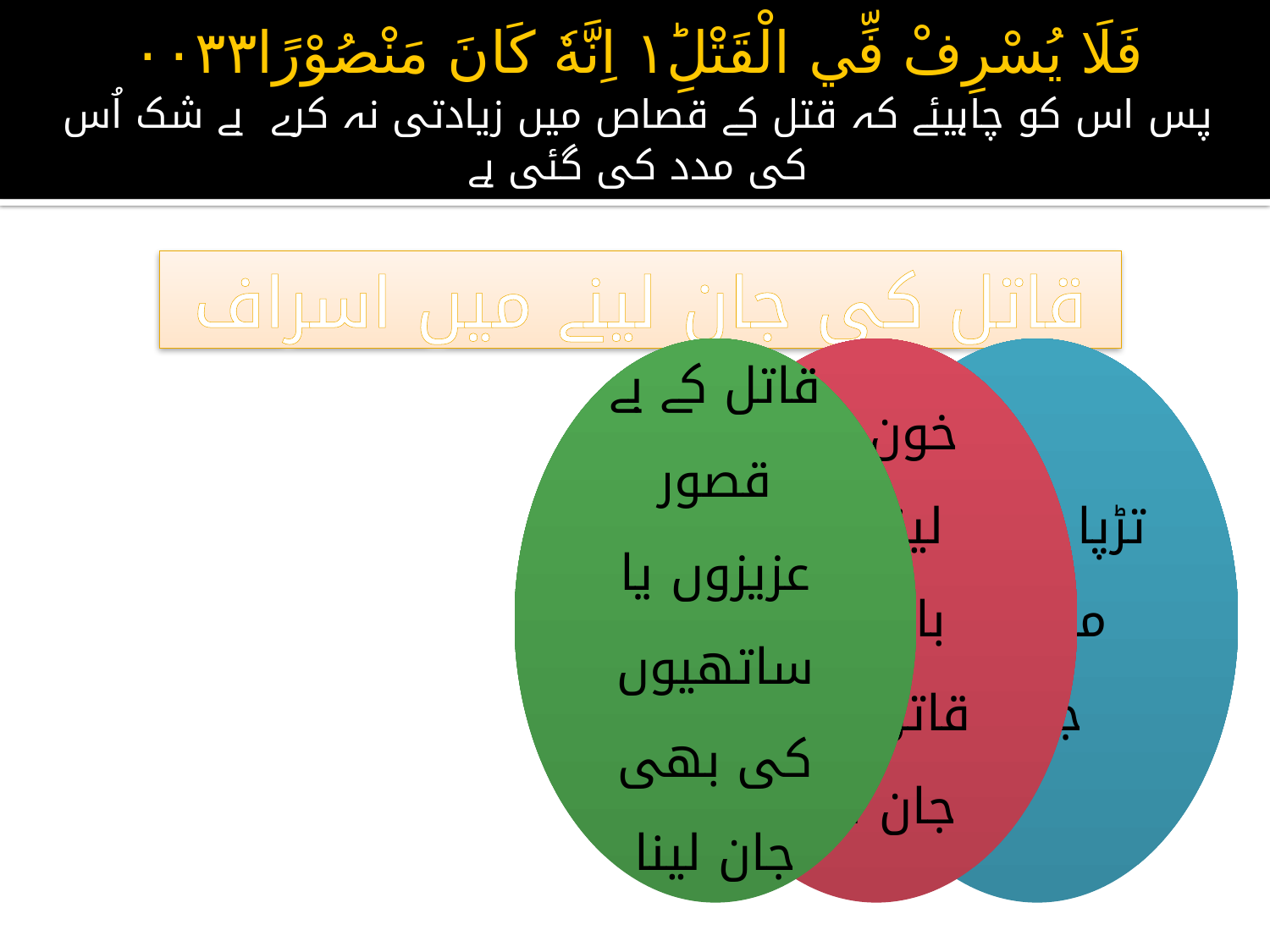

# فَلَا يُسْرِفْ فِّي الْقَتْلِ١ؕ اِنَّهٗ كَانَ مَنْصُوْرًا۰۰۳۳ پس اس کو چاہیئے کہ قتل کے قصاص میں زیادتی نہ کرے  بے شک اُس کی مدد کی گئی ہے
قاتل کی جان لینے میں اسراف